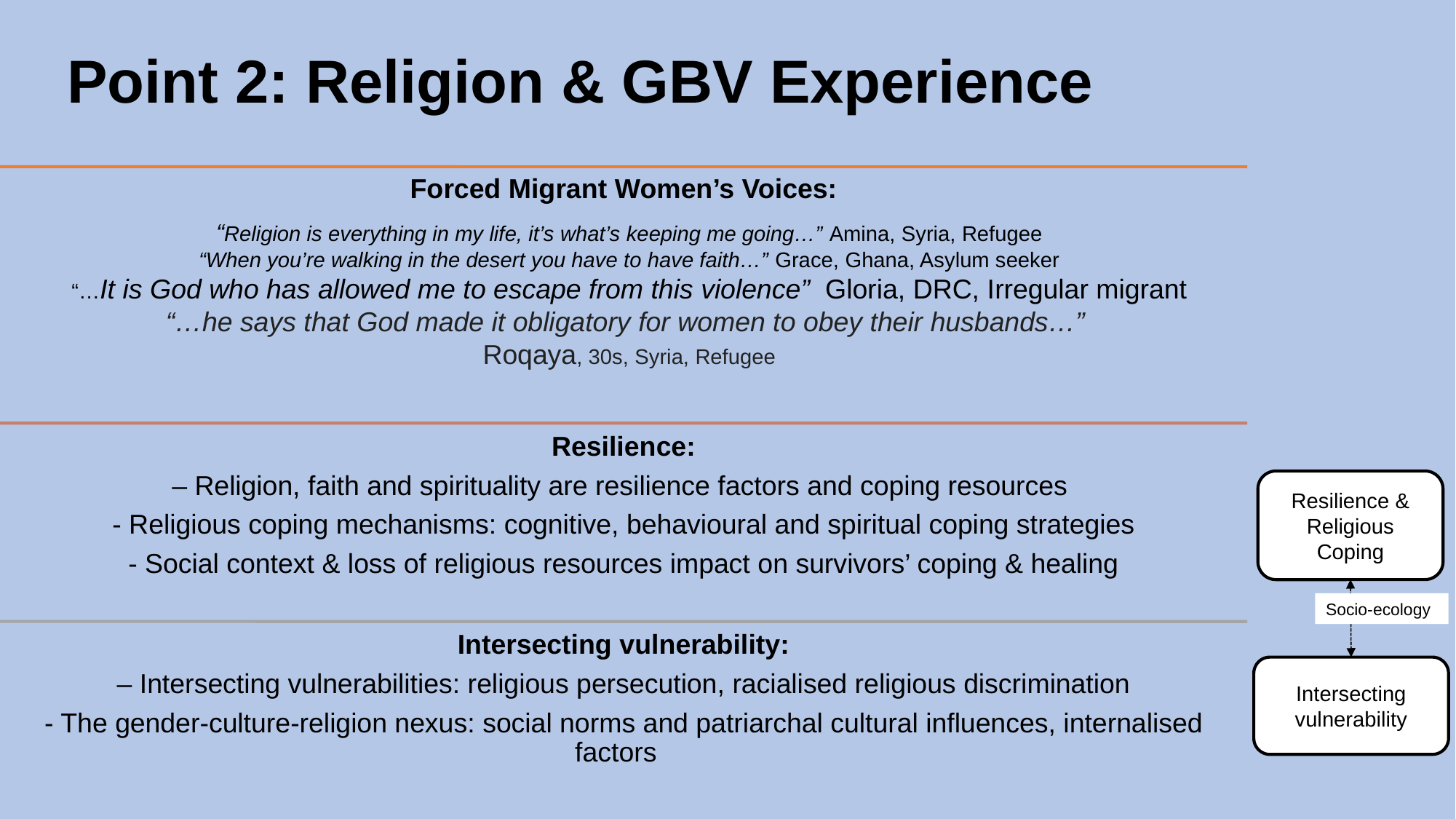

Point 2: Religion & GBV Experience
Forced Migrant Women’s Voices:
Resilience:
– Religion, faith and spirituality are resilience factors and coping resources
- Religious coping mechanisms: cognitive, behavioural and spiritual coping strategies
- Social context & loss of religious resources impact on survivors’ coping & healing
Intersecting vulnerability:
– Intersecting vulnerabilities: religious persecution, racialised religious discrimination
- The gender-culture-religion nexus: social norms and patriarchal cultural influences, internalised factors
“Religion is everything in my life, it’s what’s keeping me going…” Amina, Syria, Refugee
“When you’re walking in the desert you have to have faith…” Grace, Ghana, Asylum seeker
“…It is God who has allowed me to escape from this violence”  Gloria, DRC, Irregular migrant
“…he says that God made it obligatory for women to obey their husbands…”
Roqaya, 30s, Syria, Refugee
Resilience & Religious Coping
Socio-ecology
Intersecting vulnerability